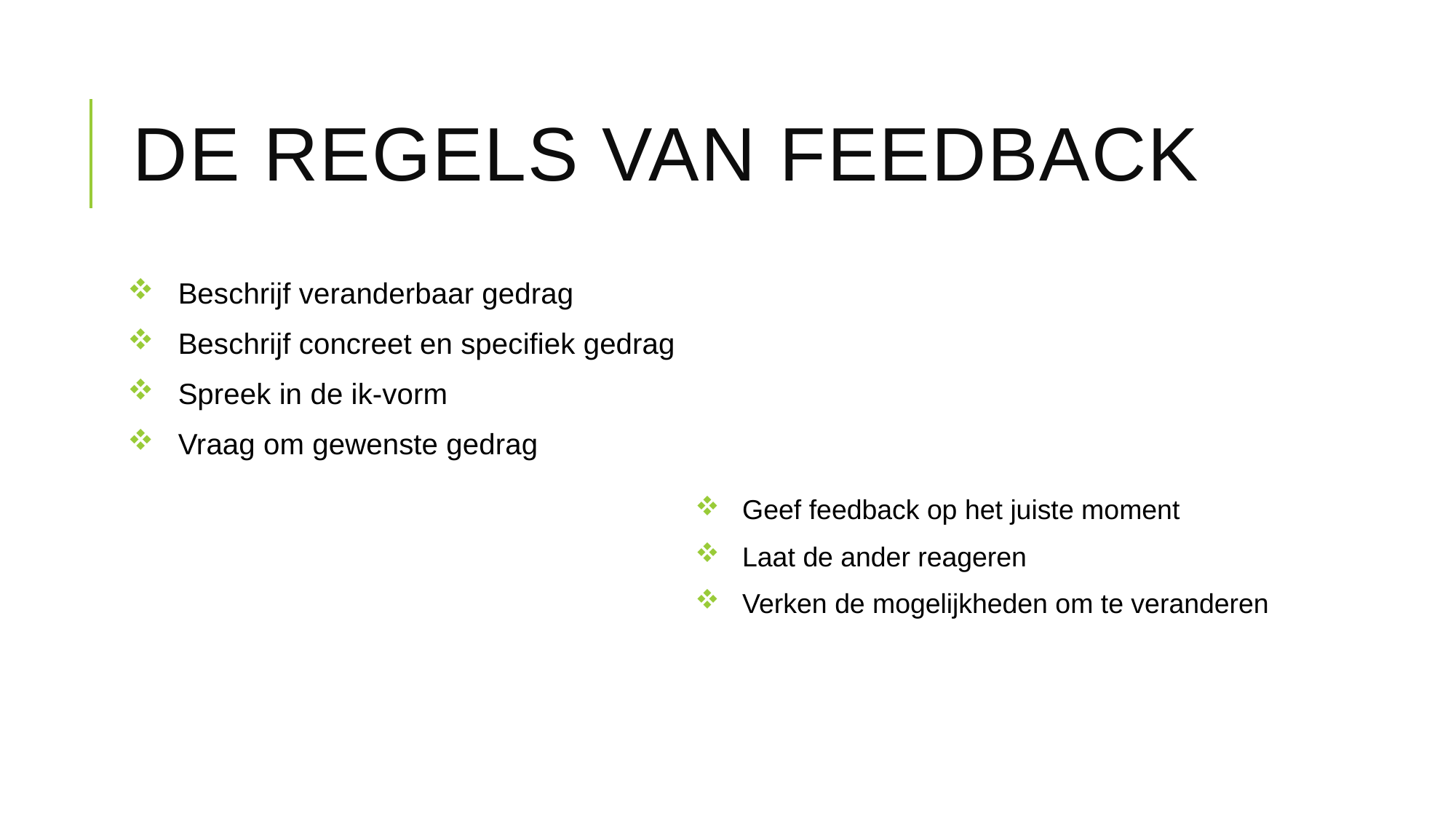

# De regels van Feedback
Beschrijf veranderbaar gedrag
Beschrijf concreet en specifiek gedrag
Spreek in de ik-vorm
Vraag om gewenste gedrag

Geef feedback op het juiste moment
Laat de ander reageren
Verken de mogelijkheden om te veranderen